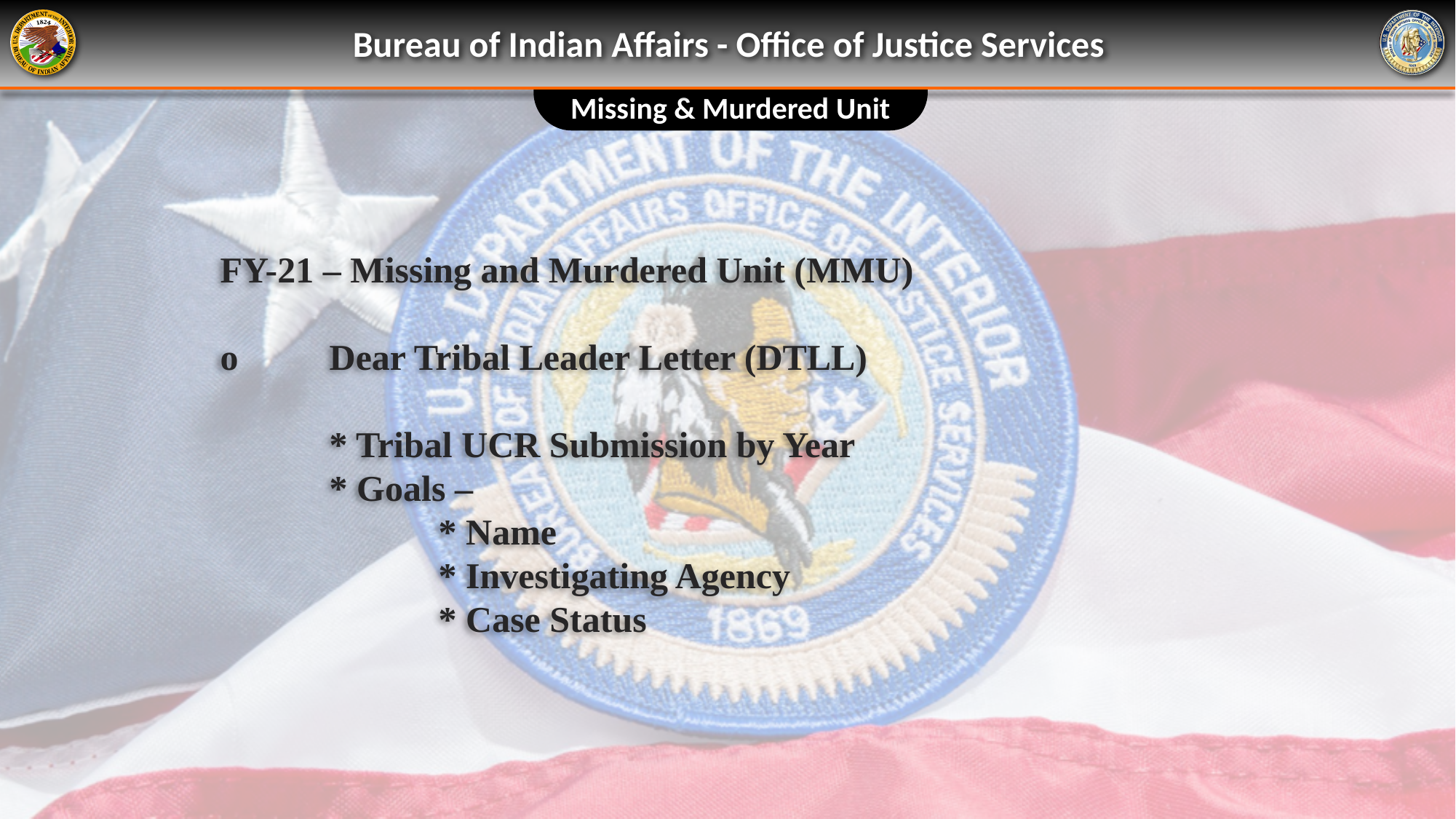

Bureau of Indian Affairs - Office of Justice Services

Missing & Murdered Unit

FY-21 – Missing and Murdered Unit (MMU)

o	Dear Tribal Leader Letter (DTLL)

	* Tribal UCR Submission by Year
	* Goals –
		* Name
		* Investigating Agency
		* Case Status